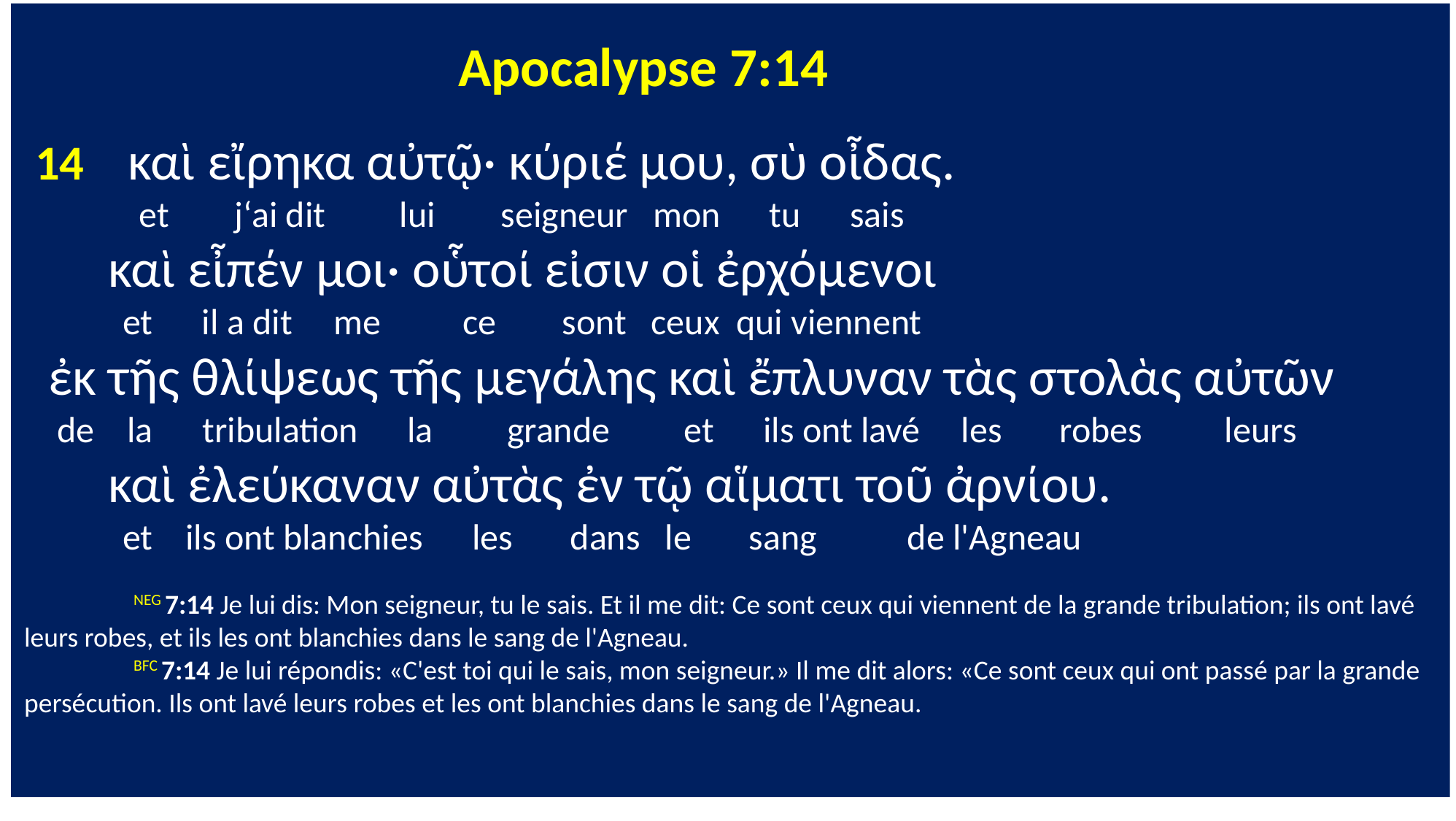

Apocalypse 7:14

 14    καὶ εἴρηκα αὐτῷ· κύριέ μου, σὺ οἶδας.
              et        j‘ai dit         lui        seigneur   mon      tu      sais
       καὶ εἶπέν μοι· οὗτοί εἰσιν οἱ ἐρχόμενοι
            et      il a dit     me          ce        sont   ceux  qui viennent
  ἐκ τῆς θλίψεως τῆς μεγάλης καὶ ἔπλυναν τὰς στολὰς αὐτῶν
    de    la      tribulation      la         grande         et      ils ont lavé     les       robes          leurs
       καὶ ἐλεύκαναν αὐτὰς ἐν τῷ αἵματι τοῦ ἀρνίου.
            et    ils ont blanchies      les       dans   le       sang           de l'Agneau

	NEG 7:14 Je lui dis: Mon seigneur, tu le sais. Et il me dit: Ce sont ceux qui viennent de la grande tribulation; ils ont lavé leurs robes, et ils les ont blanchies dans le sang de l'Agneau.
	BFC 7:14 Je lui répondis: «C'est toi qui le sais, mon seigneur.» Il me dit alors: «Ce sont ceux qui ont passé par la grande persécution. Ils ont lavé leurs robes et les ont blanchies dans le sang de l'Agneau.